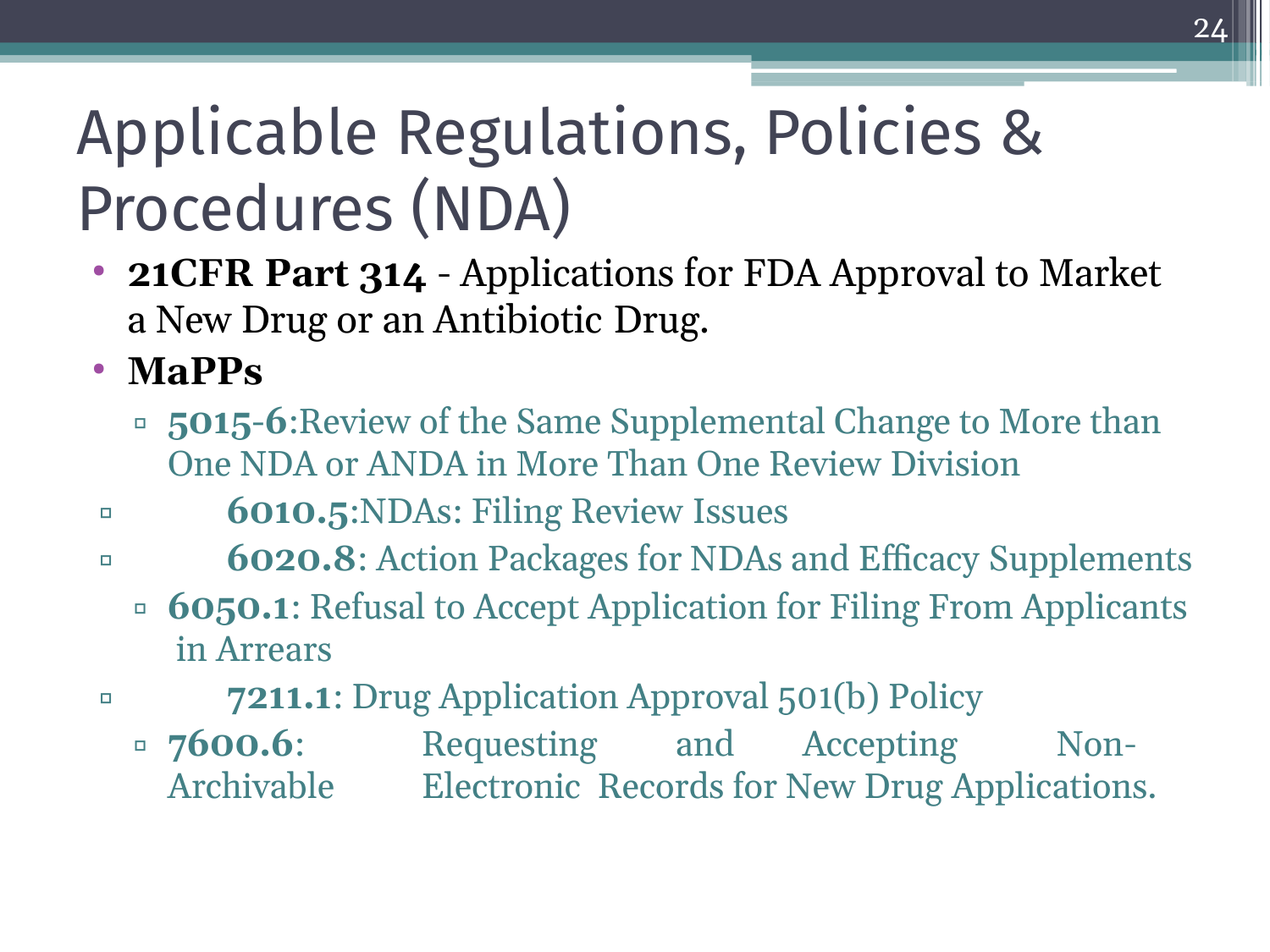

24
# Applicable Regulations, Policies &  Procedures (NDA)
21CFR Part 314 - Applications for FDA Approval to Market  a New Drug or an Antibiotic Drug.
MaPPs
▫	5015-6:Review of the Same Supplemental Change to More than  One NDA or ANDA in More Than One Review Division
▫	6010.5:NDAs: Filing Review Issues
▫	6020.8: Action Packages for NDAs and Efficacy Supplements
▫	6050.1: Refusal to Accept Application for Filing From Applicants  in Arrears
▫	7211.1: Drug Application Approval 501(b) Policy
▫	7600.6:	Requesting	and	Accepting	Non-Archivable	Electronic  Records for New Drug Applications.